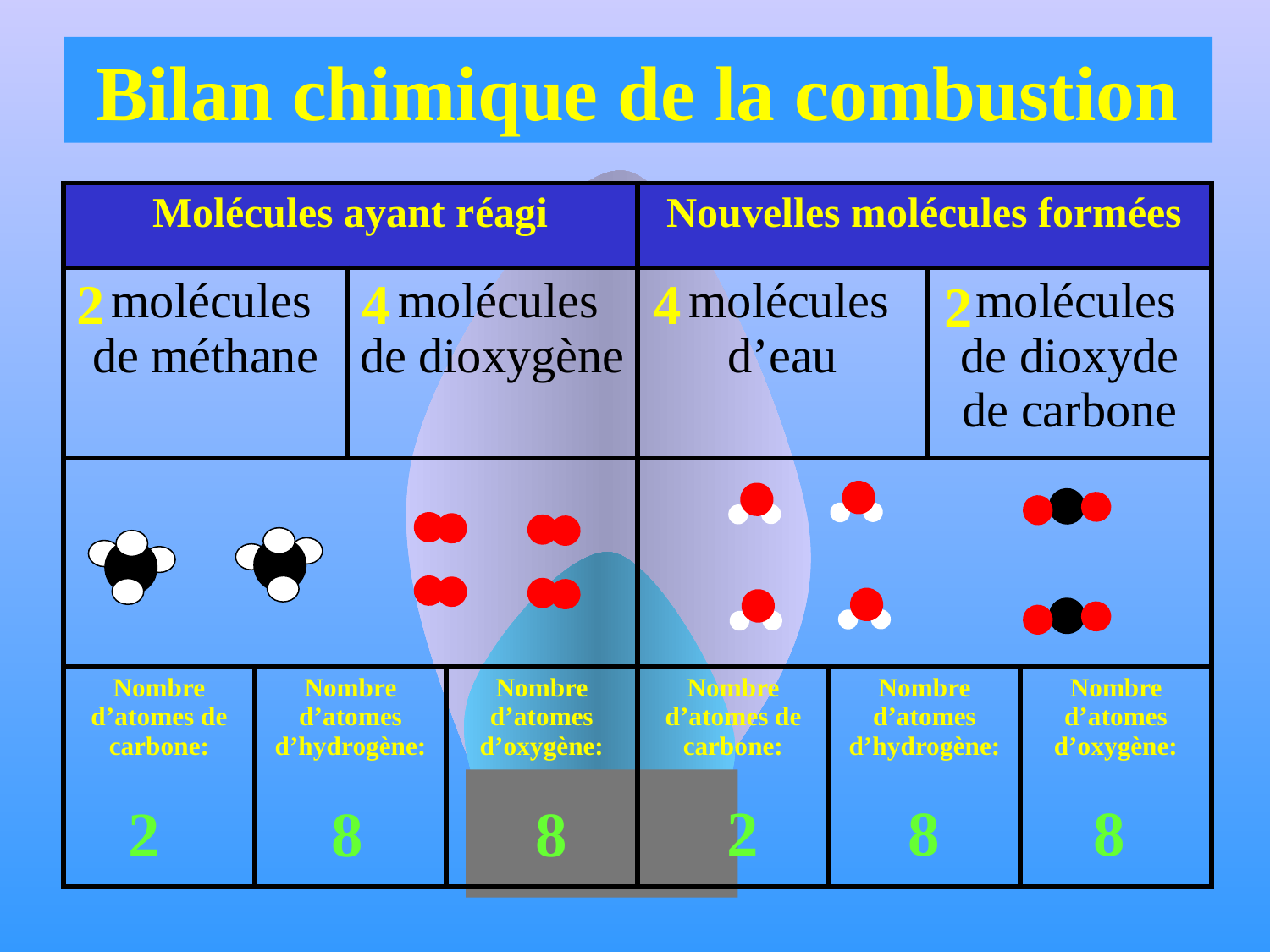

Bilan chimique de la combustion
| Molécules ayant réagi |  |  |  | Nouvelles molécules formées |  |  |  |
| --- | --- | --- | --- | --- | --- | --- | --- |
| molécules de méthane |  | molécules de dioxygène |  | molécules d’eau |  | molécules de dioxyde de carbone |  |
|  |  |  |  |  |  |  |  |
| Nombre d’atomes de carbone: | Nombre d’atomes d’hydrogène: |  | Nombre d’atomes d’oxygène: | Nombre d’atomes de carbone: | Nombre d’atomes d’hydrogène: |  | Nombre d’atomes d’oxygène: |
2
4
4
2

2
8
8
2
8
8